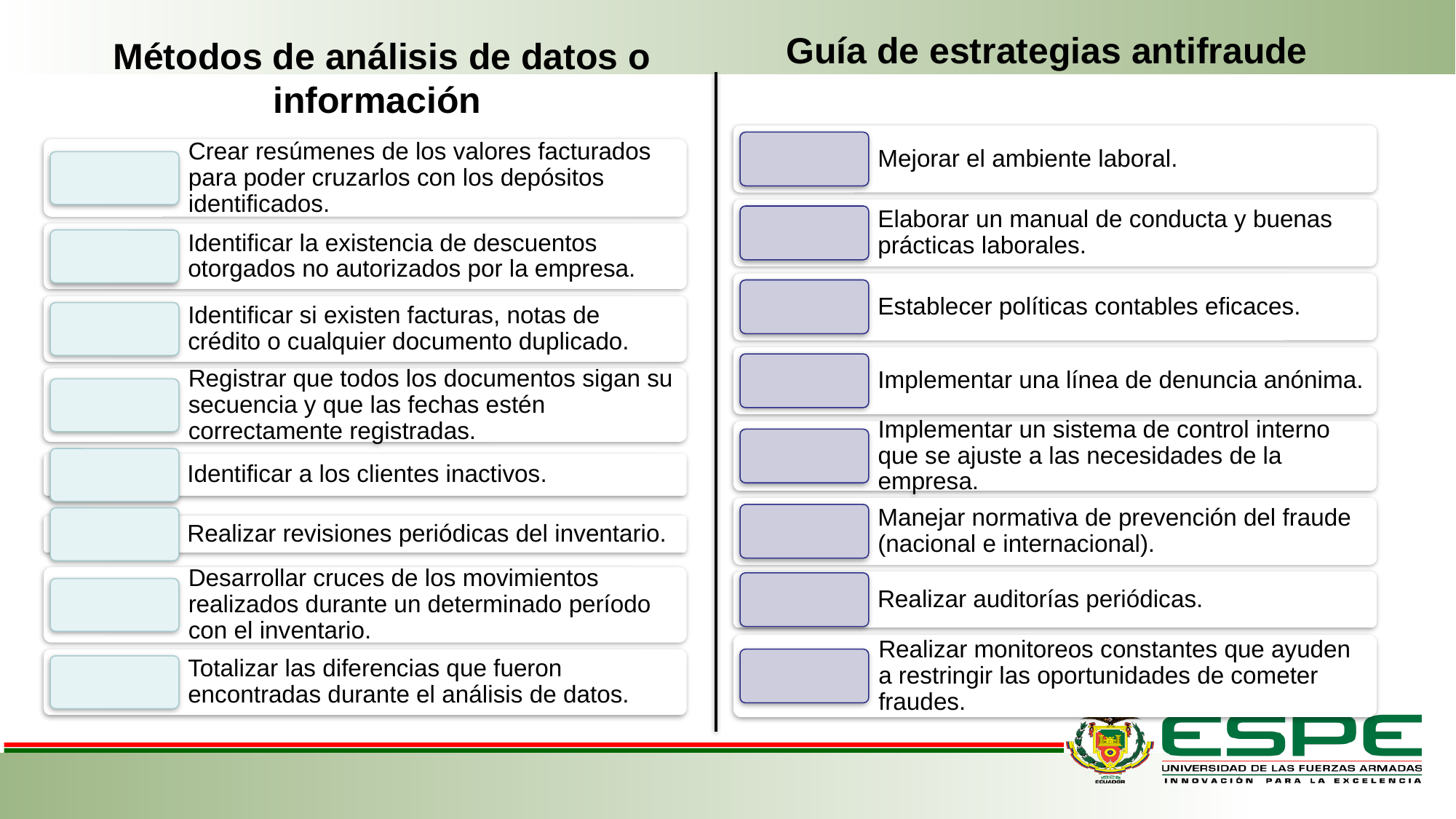

Guía de estrategias antifraude
Métodos de análisis de datos o información
Mejorar el ambiente laboral.
Elaborar un manual de conducta y buenas prácticas laborales.
Establecer políticas contables eficaces.
Implementar una línea de denuncia anónima.
Implementar un sistema de control interno que se ajuste a las necesidades de la empresa.
Manejar normativa de prevención del fraude (nacional e internacional).
Realizar auditorías periódicas.
Realizar monitoreos constantes que ayuden a restringir las oportunidades de cometer fraudes.
Crear resúmenes de los valores facturados para poder cruzarlos con los depósitos identificados.
Identificar la existencia de descuentos otorgados no autorizados por la empresa.
Identificar si existen facturas, notas de crédito o cualquier documento duplicado.
Registrar que todos los documentos sigan su secuencia y que las fechas estén correctamente registradas.
Identificar a los clientes inactivos.
Realizar revisiones periódicas del inventario.
Desarrollar cruces de los movimientos realizados durante un determinado período con el inventario.
Totalizar las diferencias que fueron encontradas durante el análisis de datos.